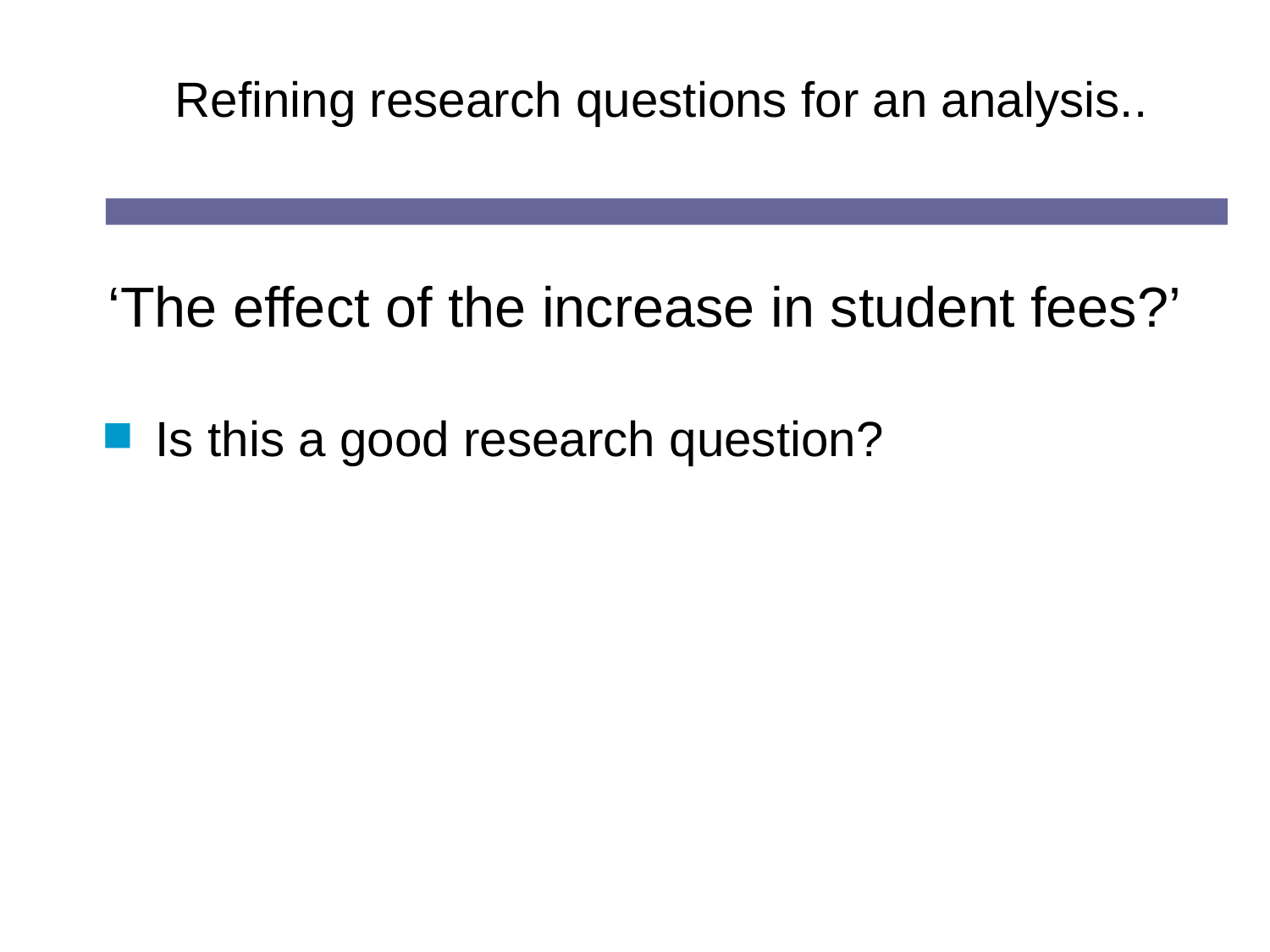

# Refining research questions for an analysis..
‘The effect of the increase in student fees?’

Is this a good research question?